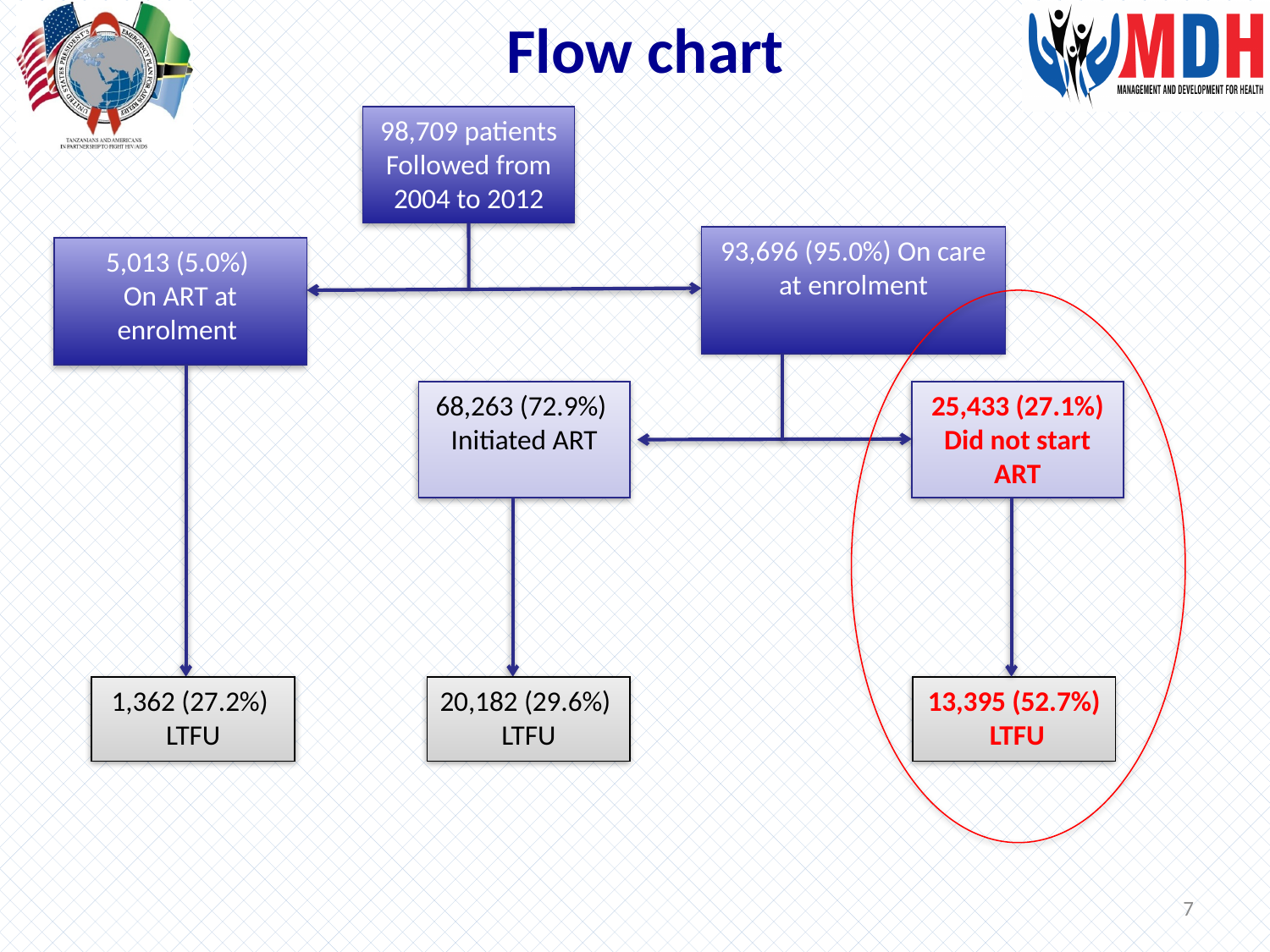

Flow chart
98,709 patients
Followed from 2004 to 2012
93,696 (95.0%) On care at enrolment
5,013 (5.0%)
On ART at enrolment

68,263 (72.9%)  Initiated ART
25,433 (27.1%) Did not start ART
1,362 (27.2%)  LTFU
20,182 (29.6%)  LTFU
13,395 (52.7%)  LTFU
7